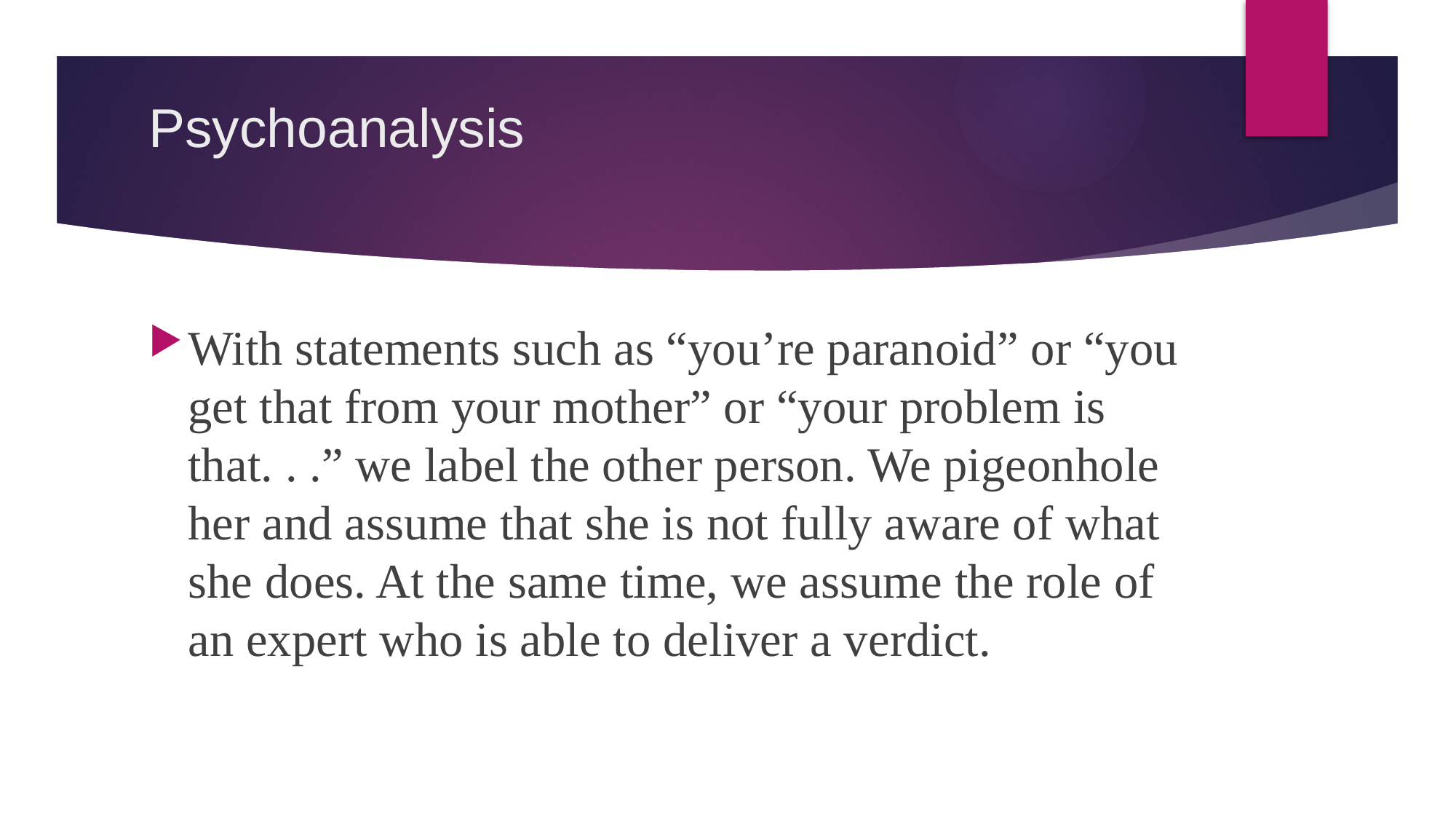

# Psychoanalysis
With statements such as “you’re paranoid” or “you get that from your mother” or “your problem is that. . .” we label the other person. We pigeonhole her and assume that she is not fully aware of what she does. At the same time, we assume the role of an expert who is able to deliver a verdict.